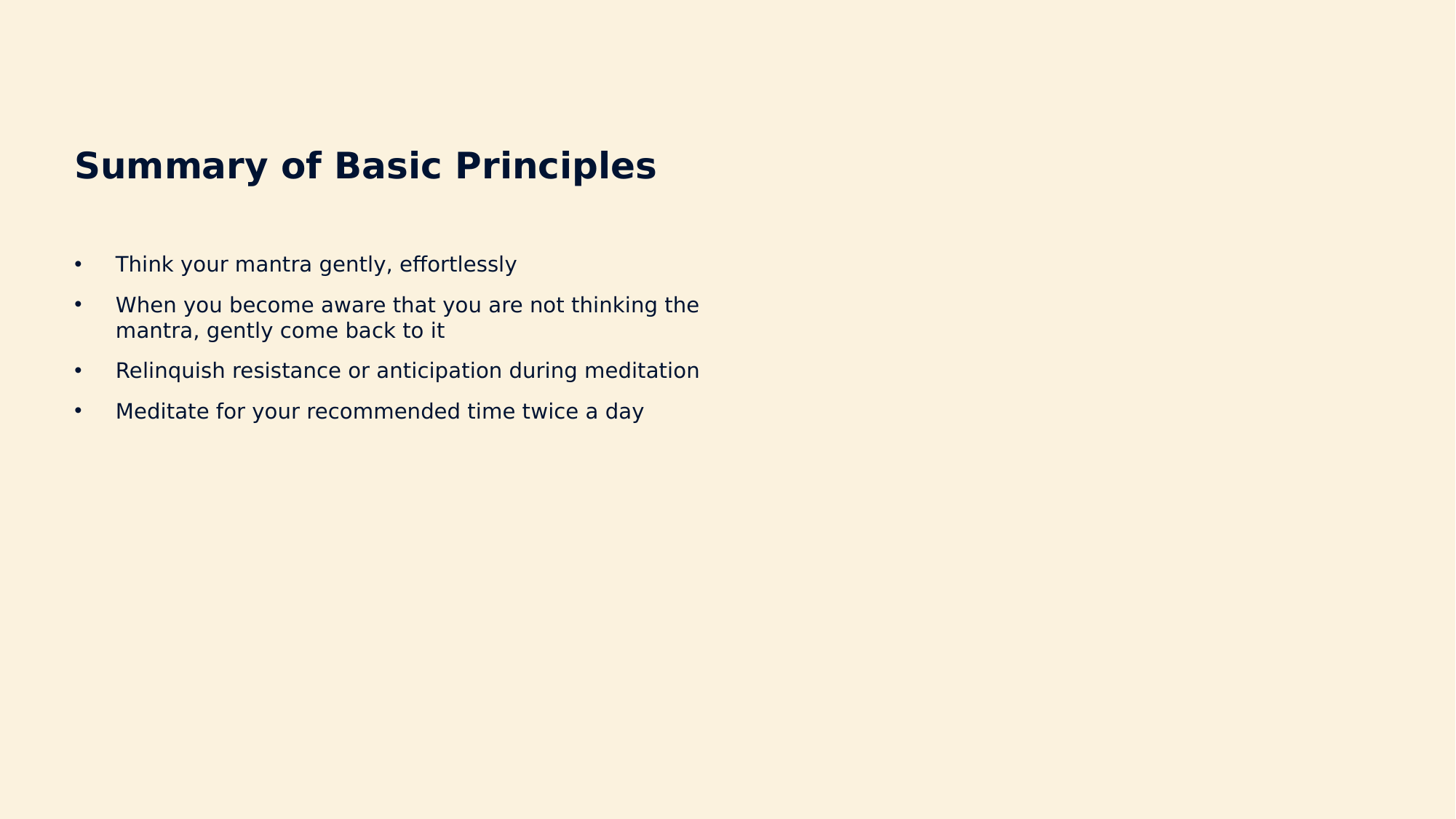

# Summary of Basic Principles
Think your mantra gently, effortlessly
When you become aware that you are not thinking the mantra, gently come back to it
Relinquish resistance or anticipation during meditation
Meditate for your recommended time twice a day